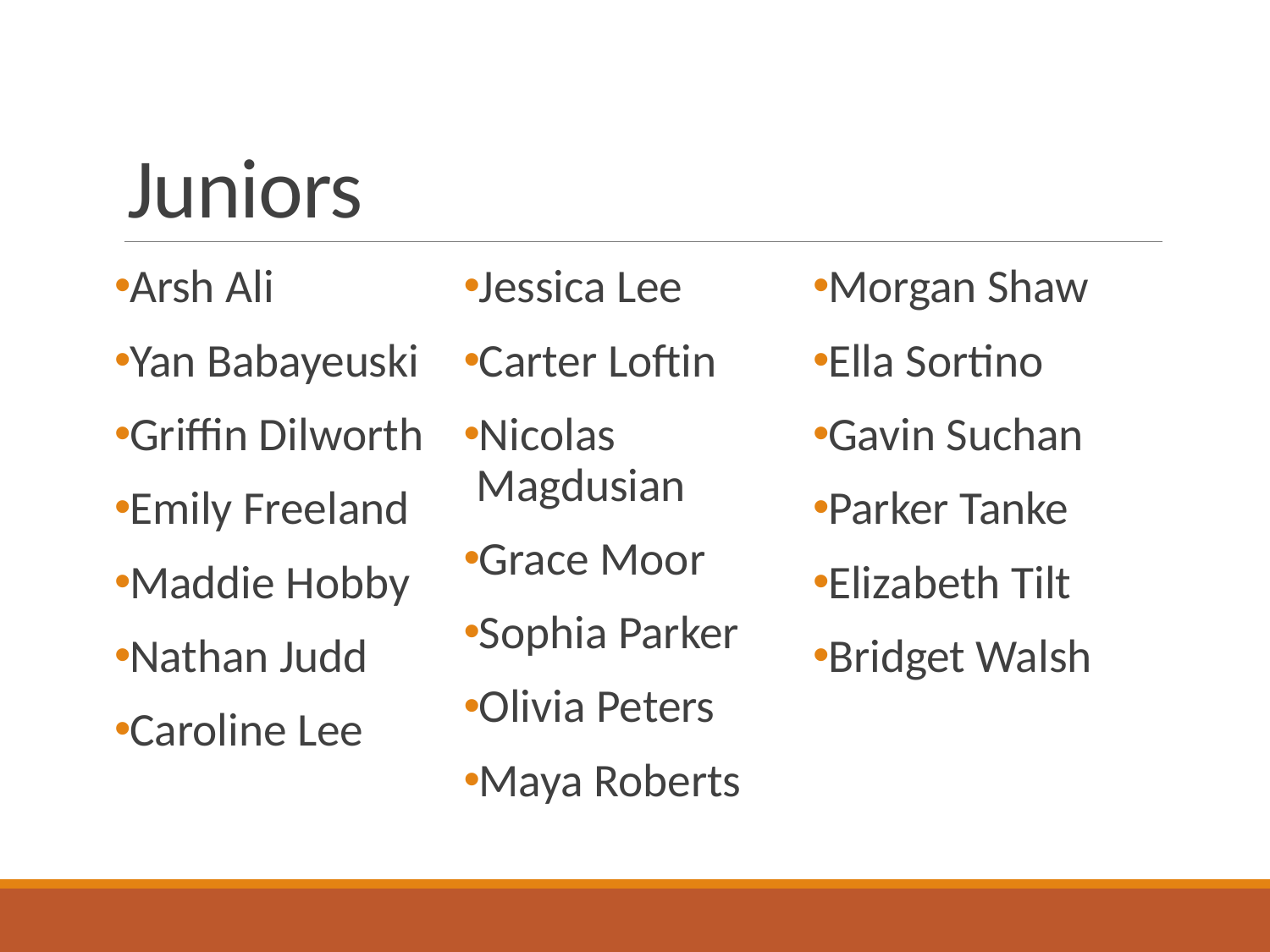

# Juniors
Arsh Ali
Yan Babayeuski
Griffin Dilworth
Emily Freeland
Maddie Hobby
Nathan Judd
Caroline Lee
Jessica Lee
Carter Loftin
Nicolas Magdusian
Grace Moor
Sophia Parker
Olivia Peters
Maya Roberts
Morgan Shaw
Ella Sortino
Gavin Suchan
Parker Tanke
Elizabeth Tilt
Bridget Walsh